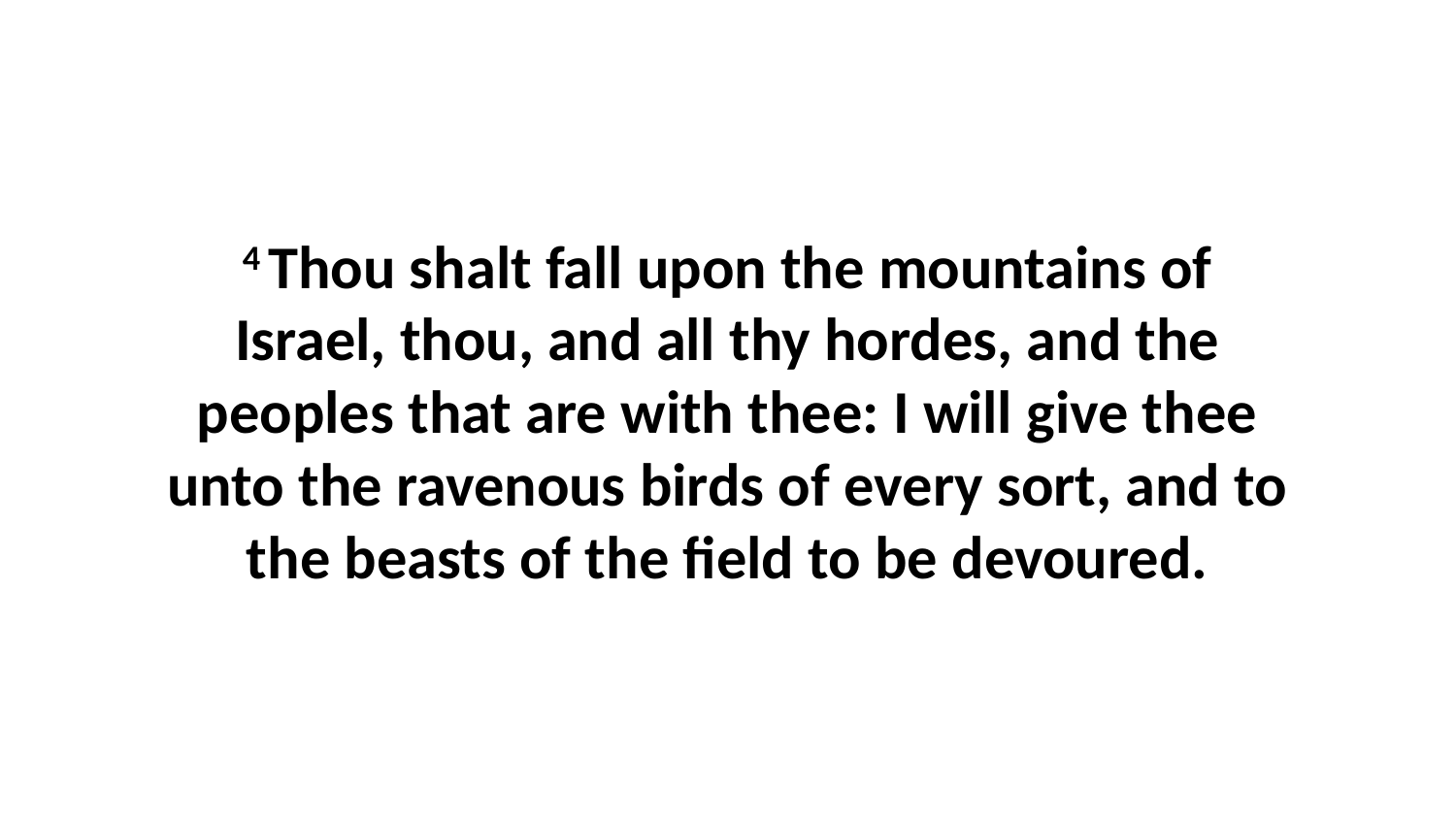

4 Thou shalt fall upon the mountains of Israel, thou, and all thy hordes, and the peoples that are with thee: I will give thee unto the ravenous birds of every sort, and to the beasts of the field to be devoured.